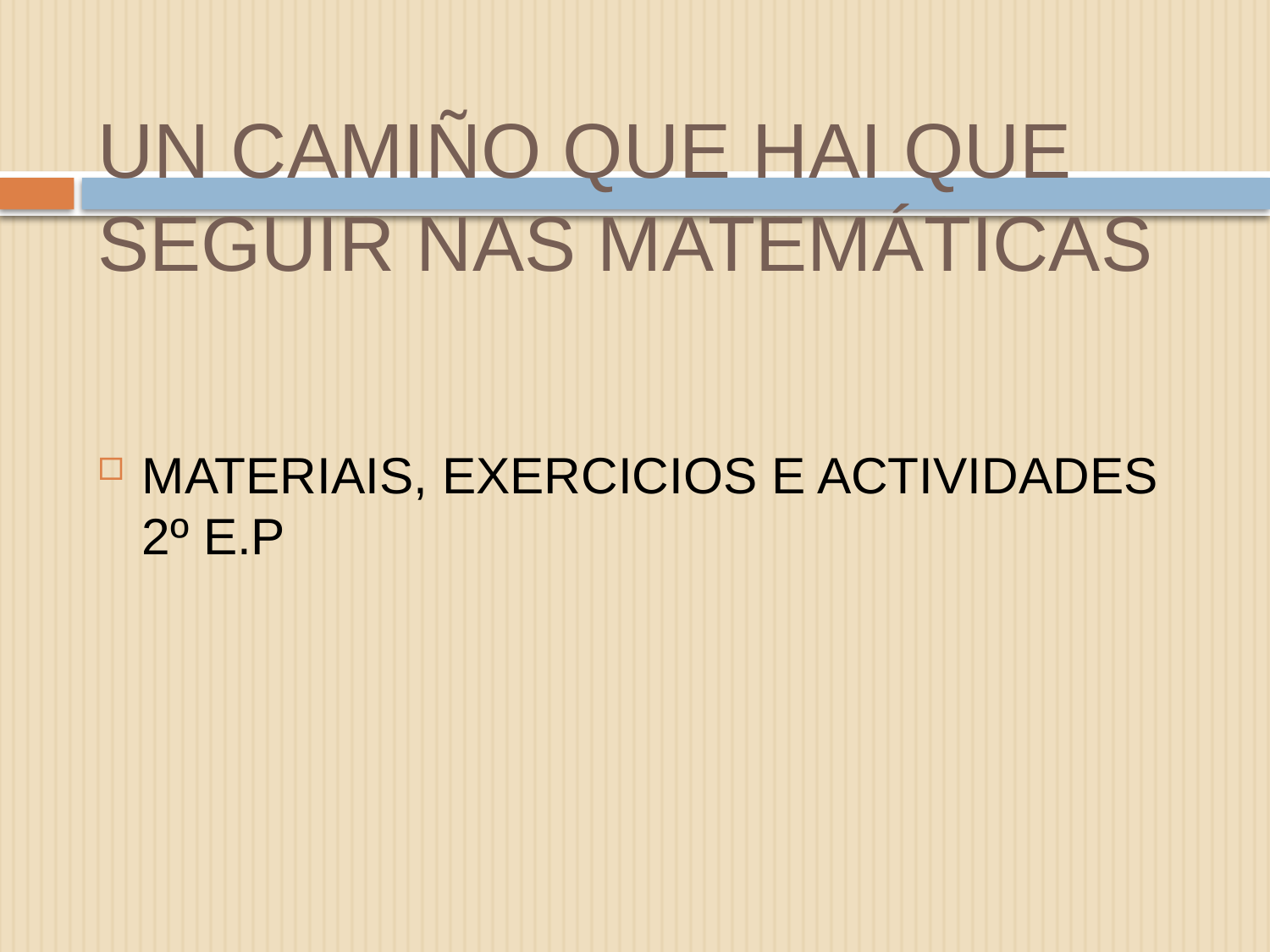

# UN CAMIÑO QUE HAI QUE SEGUIR NAS MATEMÁTICAS
MATERIAIS, EXERCICIOS E ACTIVIDADES 2º E.P